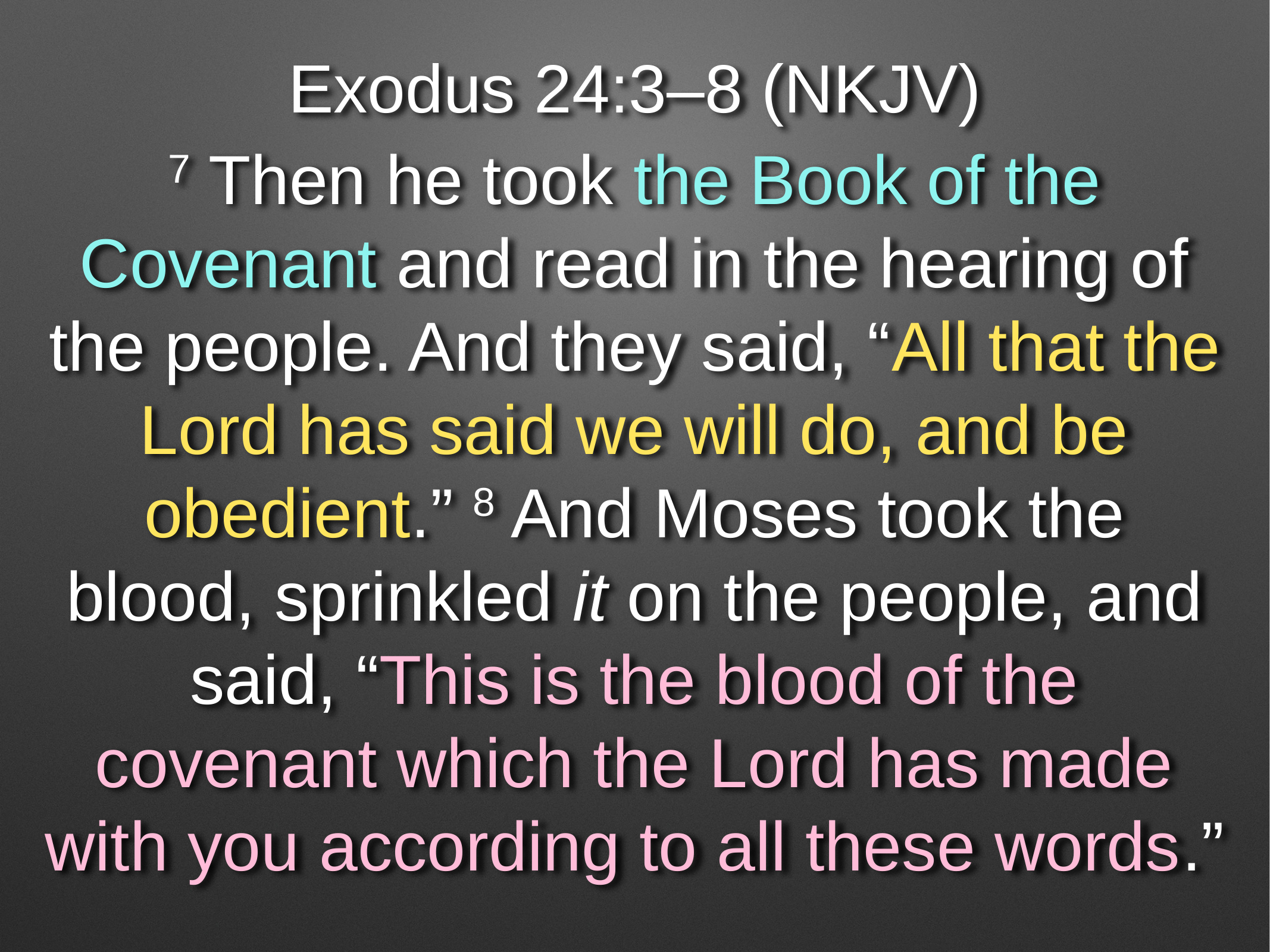

Exodus 24:3–8 (NKJV)
7 Then he took the Book of the Covenant and read in the hearing of the people. And they said, “All that the Lord has said we will do, and be obedient.” 8 And Moses took the blood, sprinkled it on the people, and said, “This is the blood of the covenant which the Lord has made with you according to all these words.”